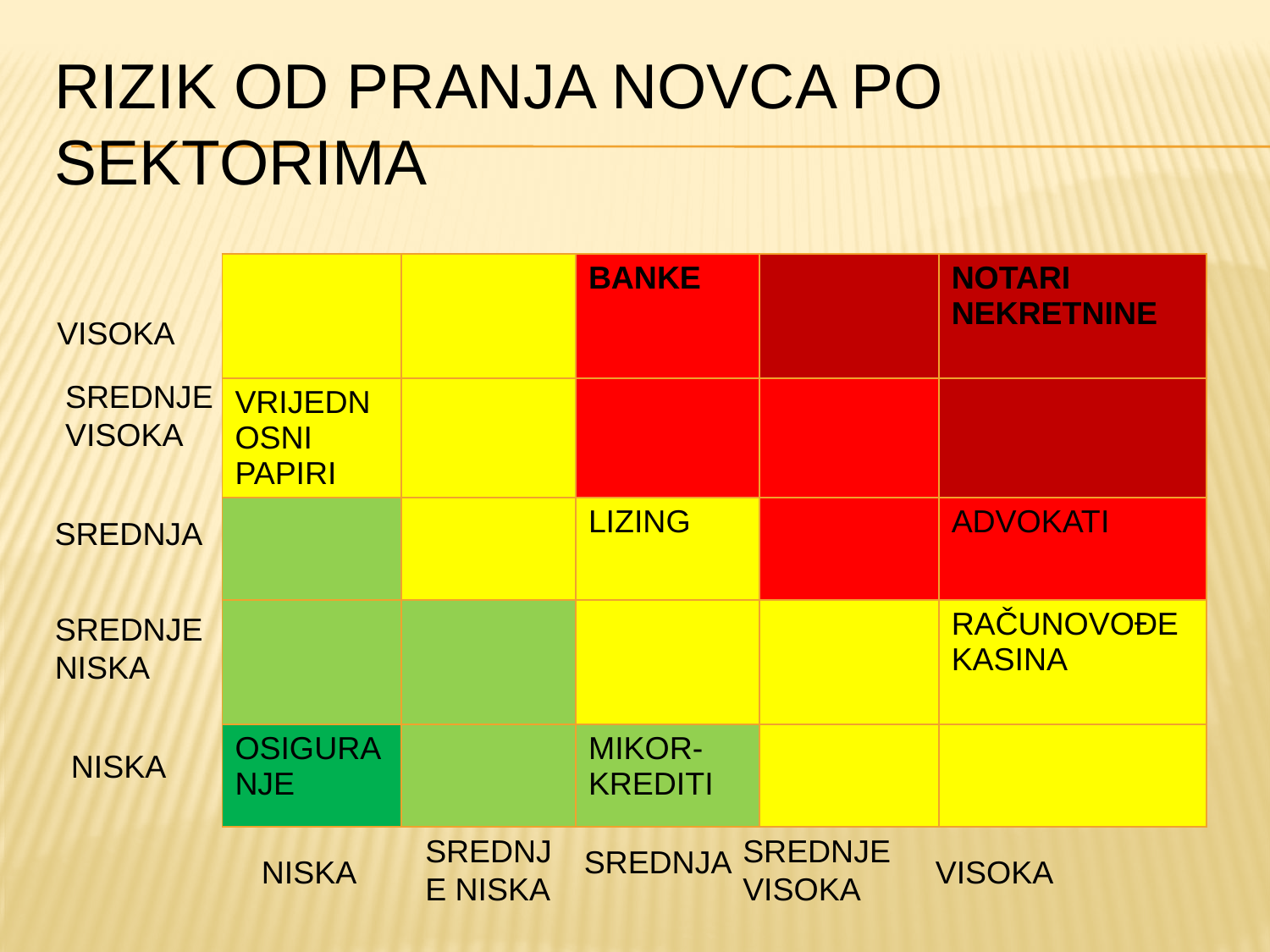

# RIZIK OD PRANJA NOVCA PO SEKTORIMA
|  |  | BANKE |  | NOTARI NEKRETNINE |
| --- | --- | --- | --- | --- |
| VRIJEDNOSNI PAPIRI |  |  |  |  |
|  |  | LIZING |  | ADVOKATI |
|  |  |  |  | RAČUNOVOĐE KASINA |
| OSIGURANJE |  | MIKOR-KREDITI |  |  |
VISOKA
SREDNJE VISOKA
SREDNJA
SREDNJE NISKA
NISKA
SREDNJE NISKA
SREDNJE VISOKA
SREDNJA
NISKA
VISOKA